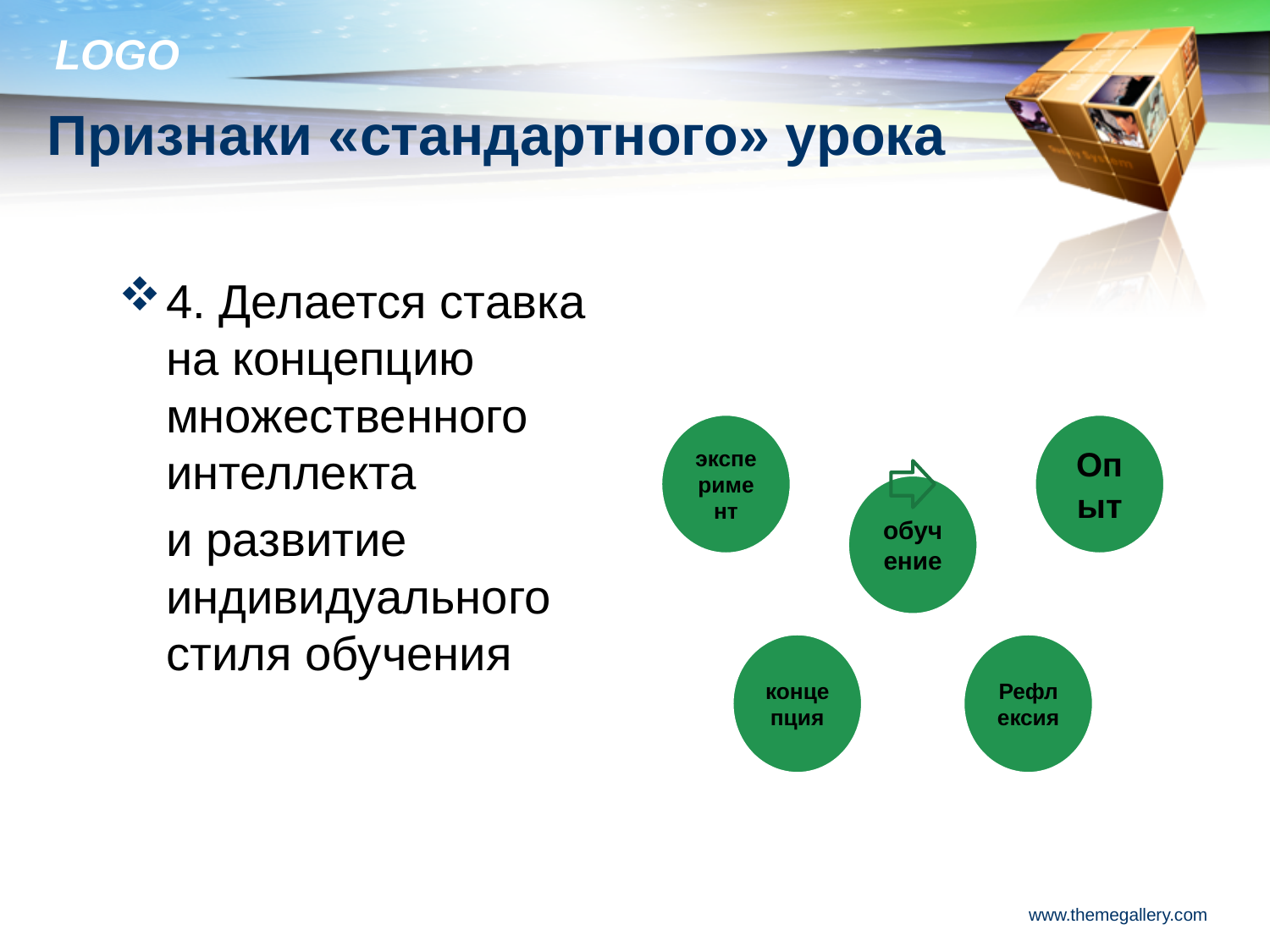

# Признаки «стандартного» урока
4. Делается ставка на концепцию множественного интеллекта
	и развитие индивидуального стиля обучения
обучение
Опыт
Рефлексия
концепция
эксперимент
www.themegallery.com